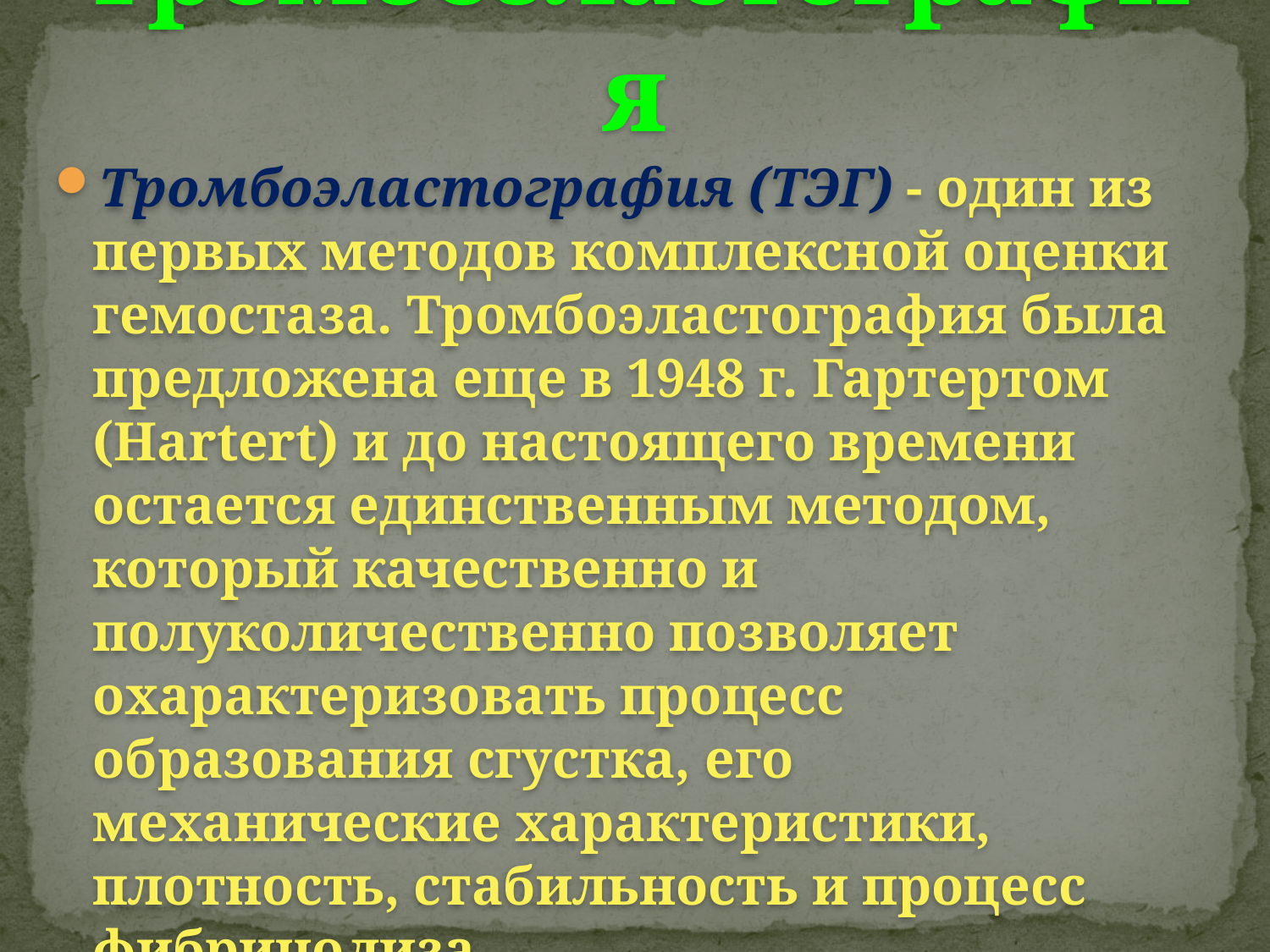

# Тромбоэластография
Тромбоэластография (ТЭГ) - один из первых методов комплексной оценки гемостаза. Тромбоэластография была предложена еще в 1948 г. Гартертом (Hartert) и до настоящего времени остается единственным методом, который качественно и полуколичественно позволяет охарактеризовать процесс образования сгустка, его механические характеристики, плотность, стабильность и процесс фибринолиза.